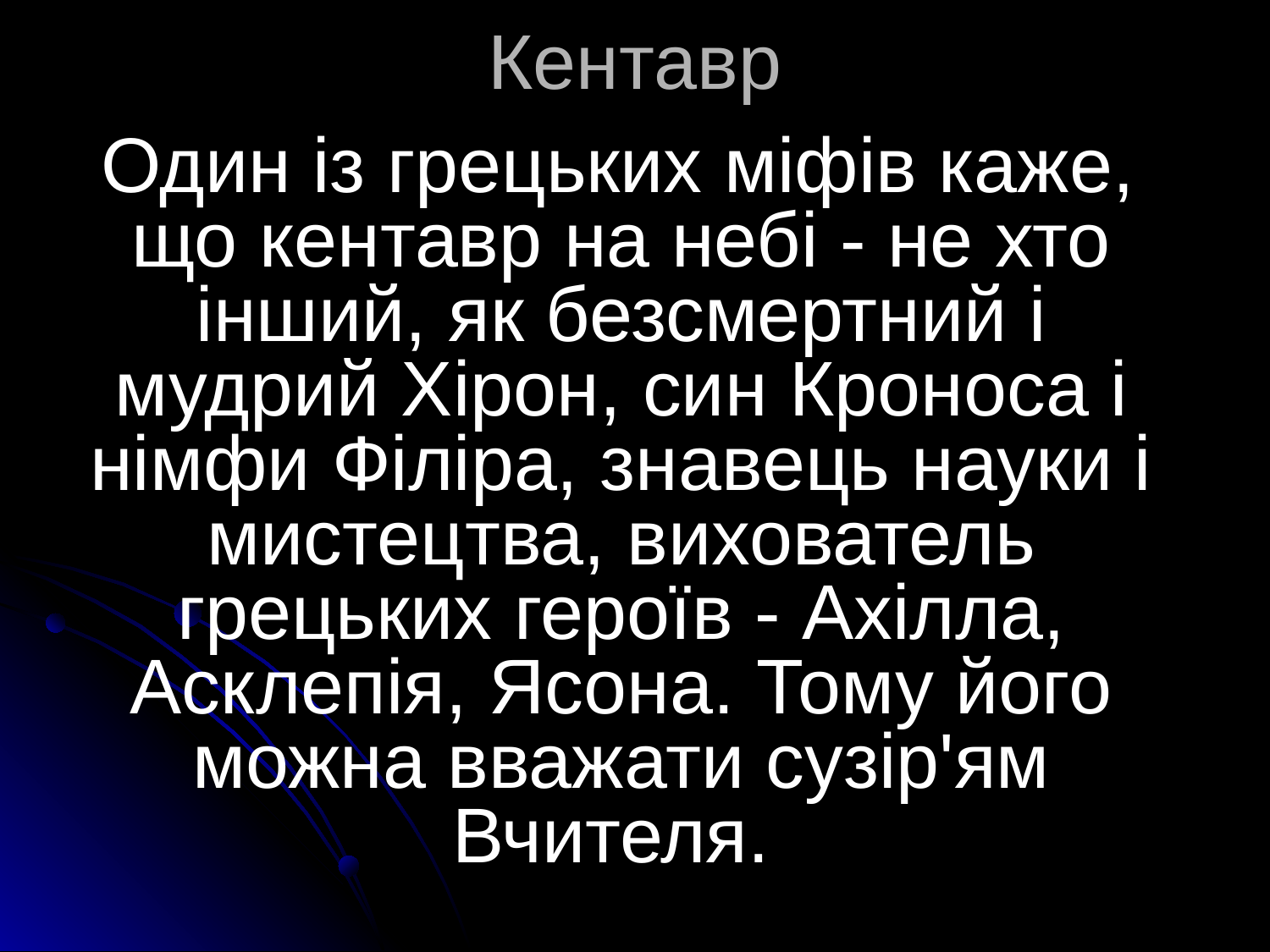

# Кентавр
   Один із грецьких міфів каже, що кентавр на небі - не хто інший, як безсмертний і мудрий Хірон, син Кроноса і німфи Філіра, знавець науки і мистецтва, вихователь грецьких героїв - Ахілла, Асклепія, Ясона. Тому його можна вважати сузір'ям Вчителя.